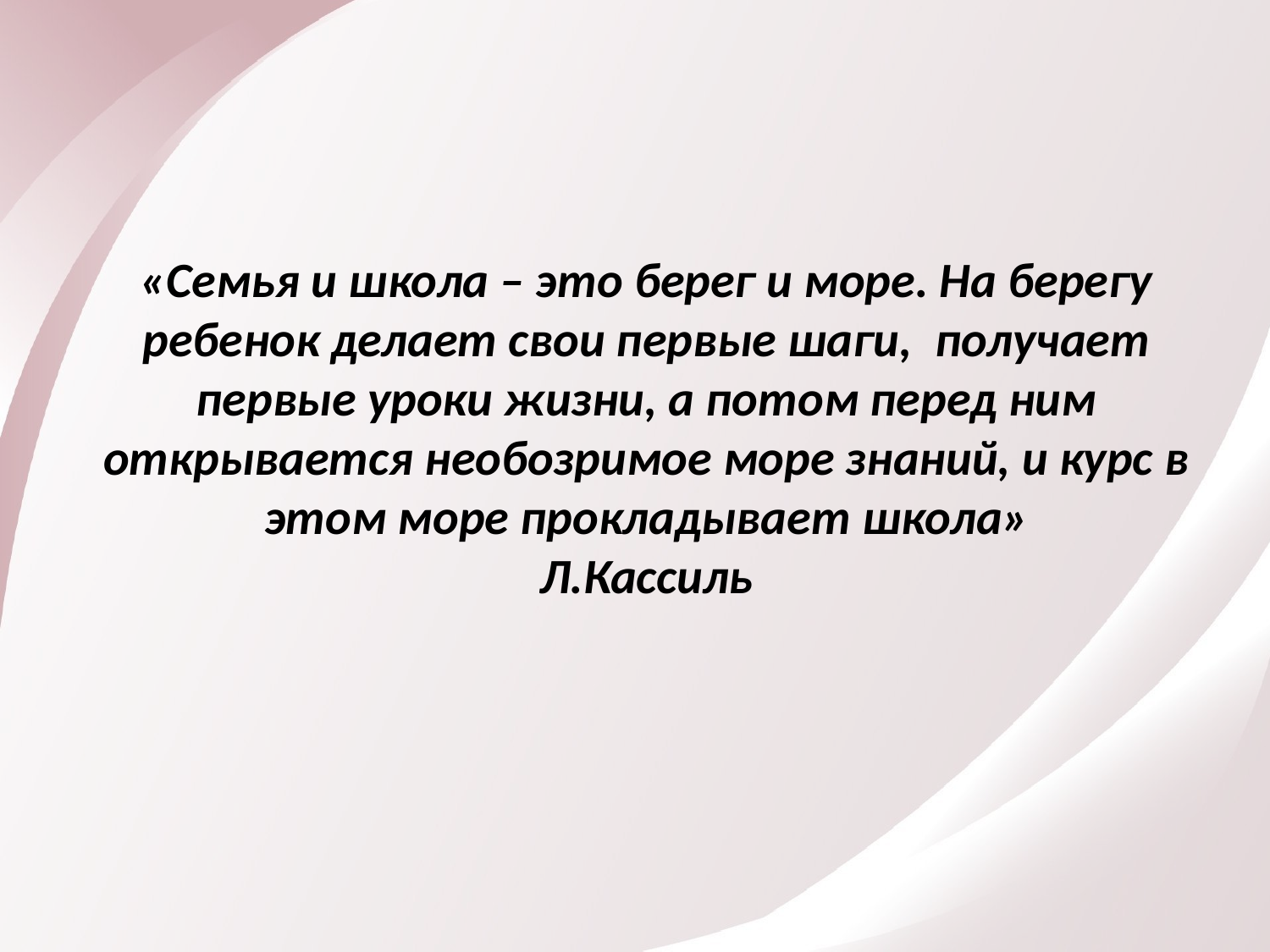

# «Семья и школа – это берег и море. На берегу ребенок делает свои первые шаги,  получает первые уроки жизни, а потом перед ним открывается необозримое море знаний, и курс в этом море прокладывает школа» Л.Кассиль